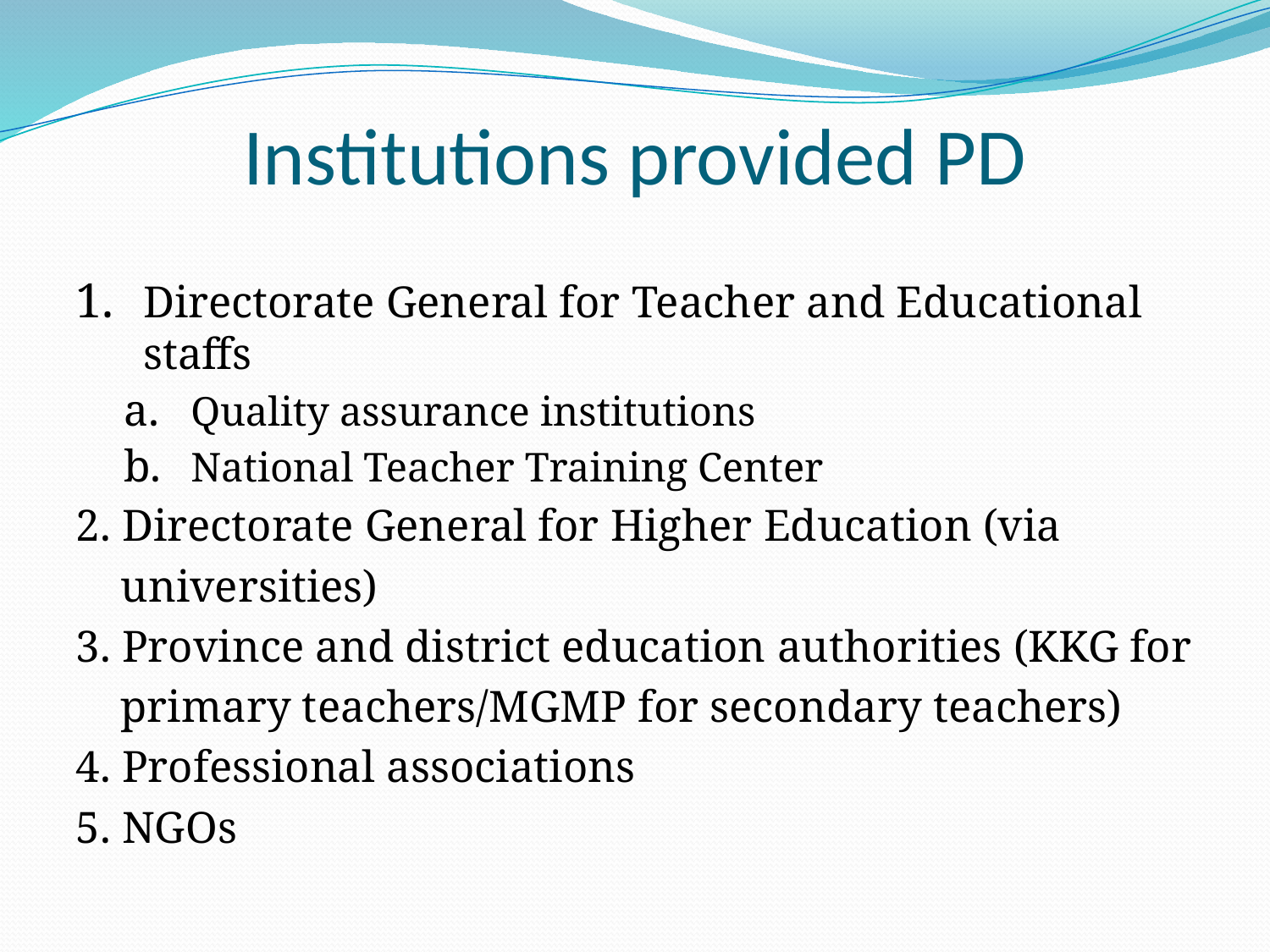

# Institutions provided PD
Directorate General for Teacher and Educational staffs
Quality assurance institutions
National Teacher Training Center
2. Directorate General for Higher Education (via
    universities)
3. Province and district education authorities (KKG for
    primary teachers/MGMP for secondary teachers)
4. Professional associations
5. NGOs